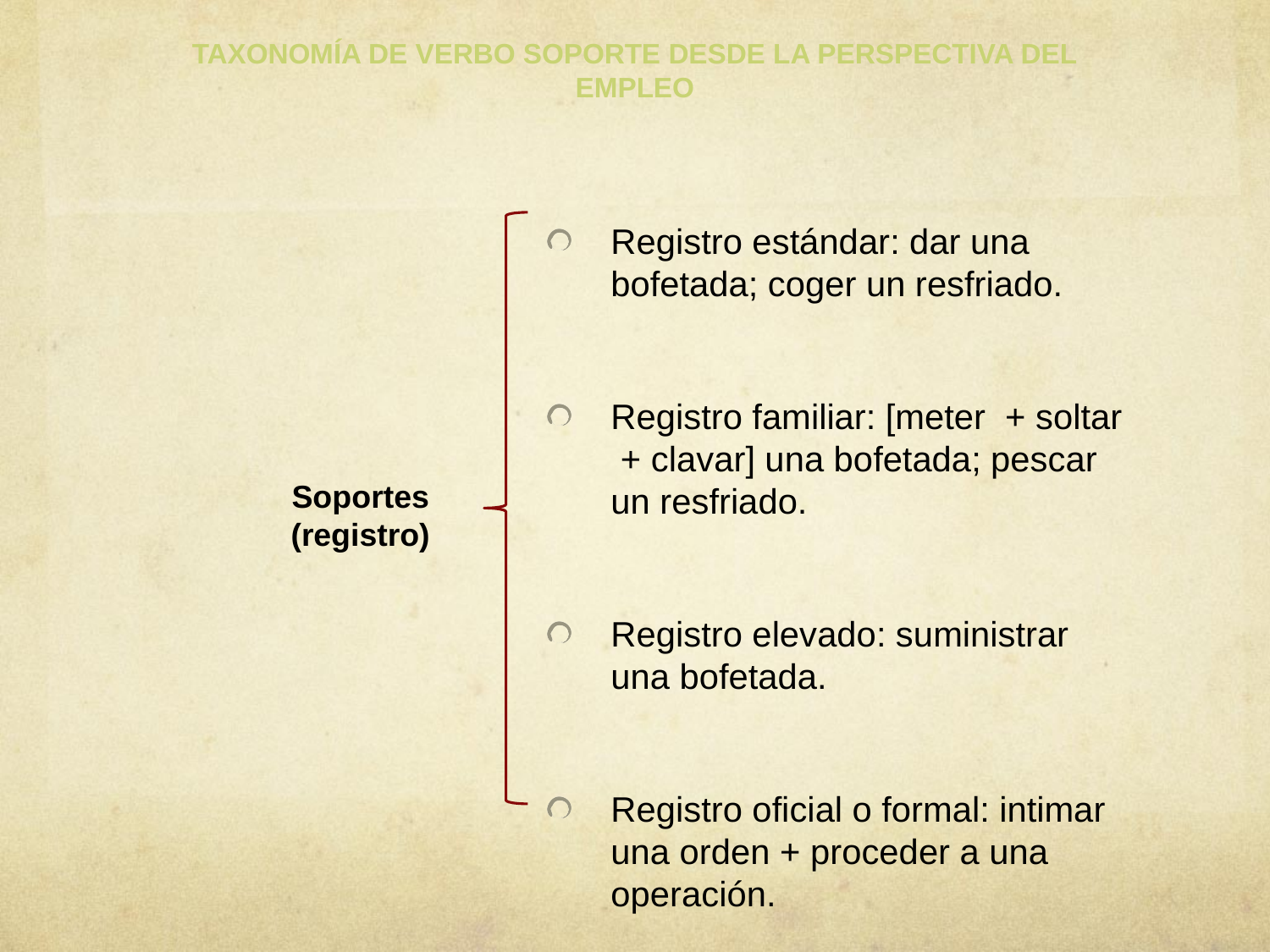

# TAXONOMÍA DE VERBO SOPORTE DESDE LA PERSPECTIVA DEL EMPLEO
Registro estándar: dar una bofetada; coger un resfriado.

Registro familiar: [meter  + soltar  + clavar] una bofetada; pescar un resfriado.

Registro elevado: suministrar una bofetada.

Registro oficial o formal: intimar una orden + proceder a una operación.

Soportes (registro)